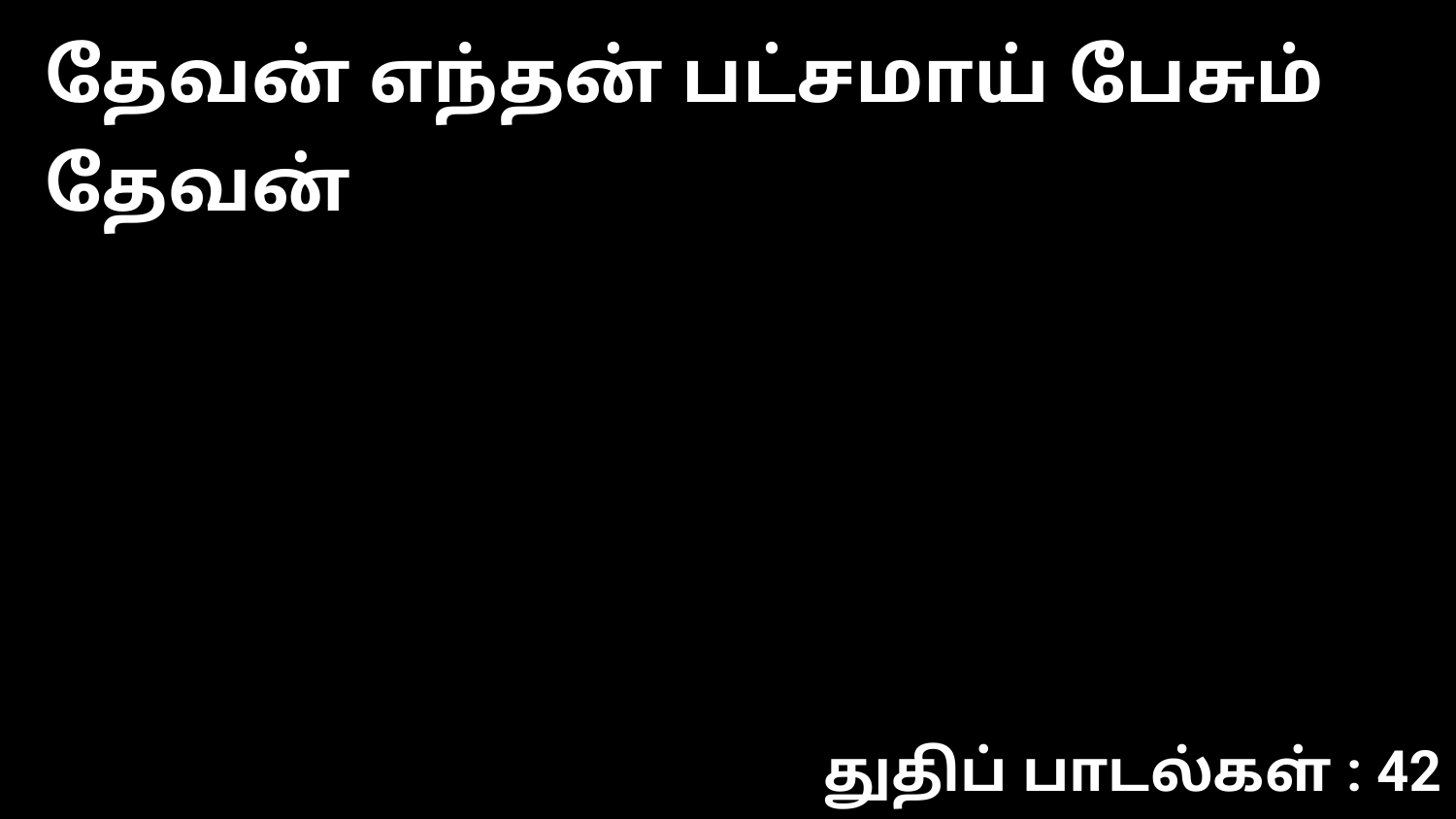

தேவன் எந்தன் பட்சமாய் பேசும் தேவன்
துதிப் பாடல்கள் : 42